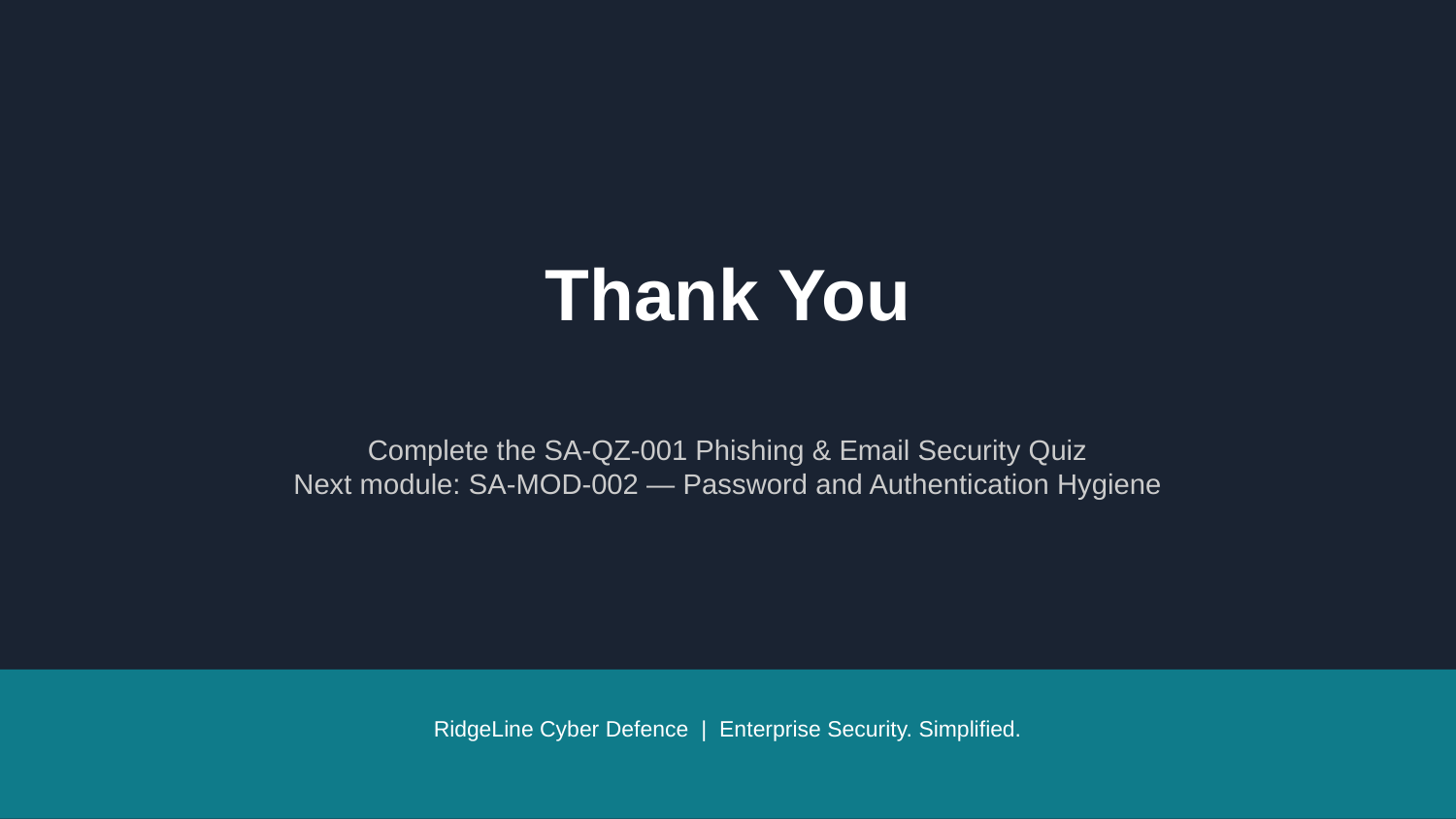

Thank You
Complete the SA-QZ-001 Phishing & Email Security Quiz
Next module: SA-MOD-002 — Password and Authentication Hygiene

RidgeLine Cyber Defence  |  Enterprise Security. Simplified.